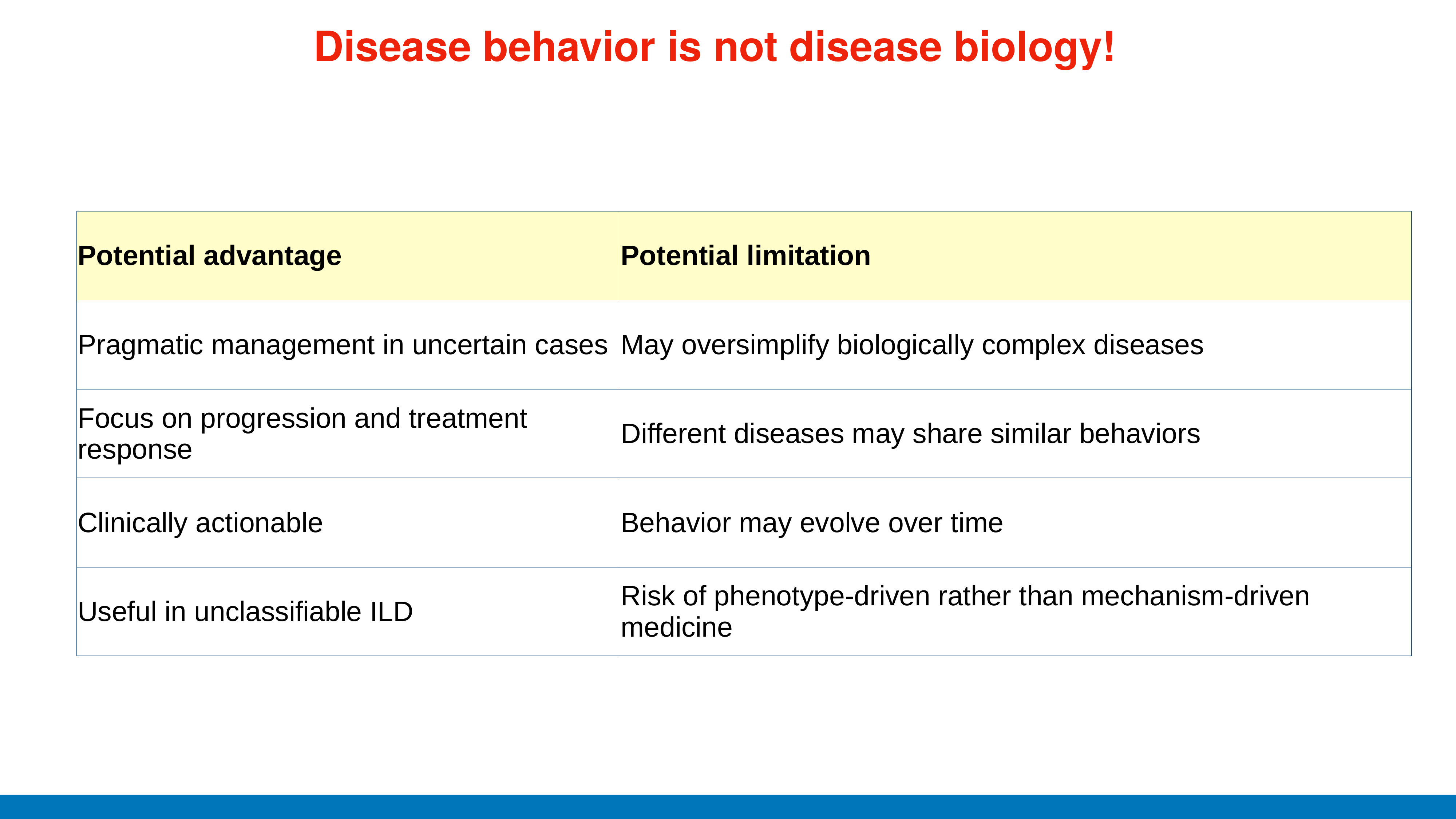

# Disease behavior is not disease biology!
| Potential advantage | Potential limitation |
| --- | --- |
| Pragmatic management in uncertain cases | May oversimplify biologically complex diseases |
| Focus on progression and treatment response | Different diseases may share similar behaviors |
| Clinically actionable | Behavior may evolve over time |
| Useful in unclassifiable ILD | Risk of phenotype-driven rather than mechanism-driven medicine |